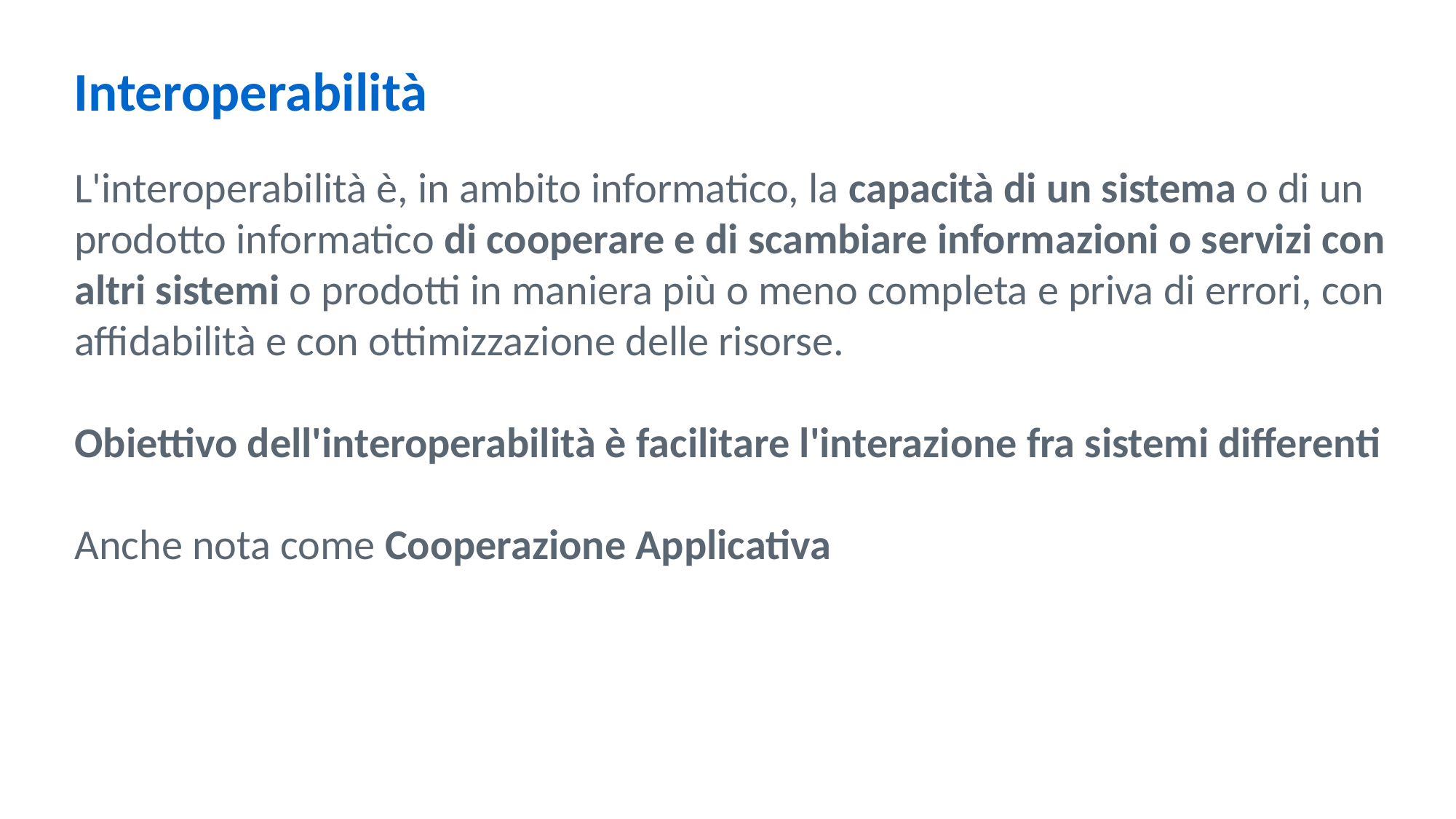

Interoperabilità
L'interoperabilità è, in ambito informatico, la capacità di un sistema o di un prodotto informatico di cooperare e di scambiare informazioni o servizi con altri sistemi o prodotti in maniera più o meno completa e priva di errori, con affidabilità e con ottimizzazione delle risorse.

Obiettivo dell'interoperabilità è facilitare l'interazione fra sistemi differenti

Anche nota come Cooperazione Applicativa